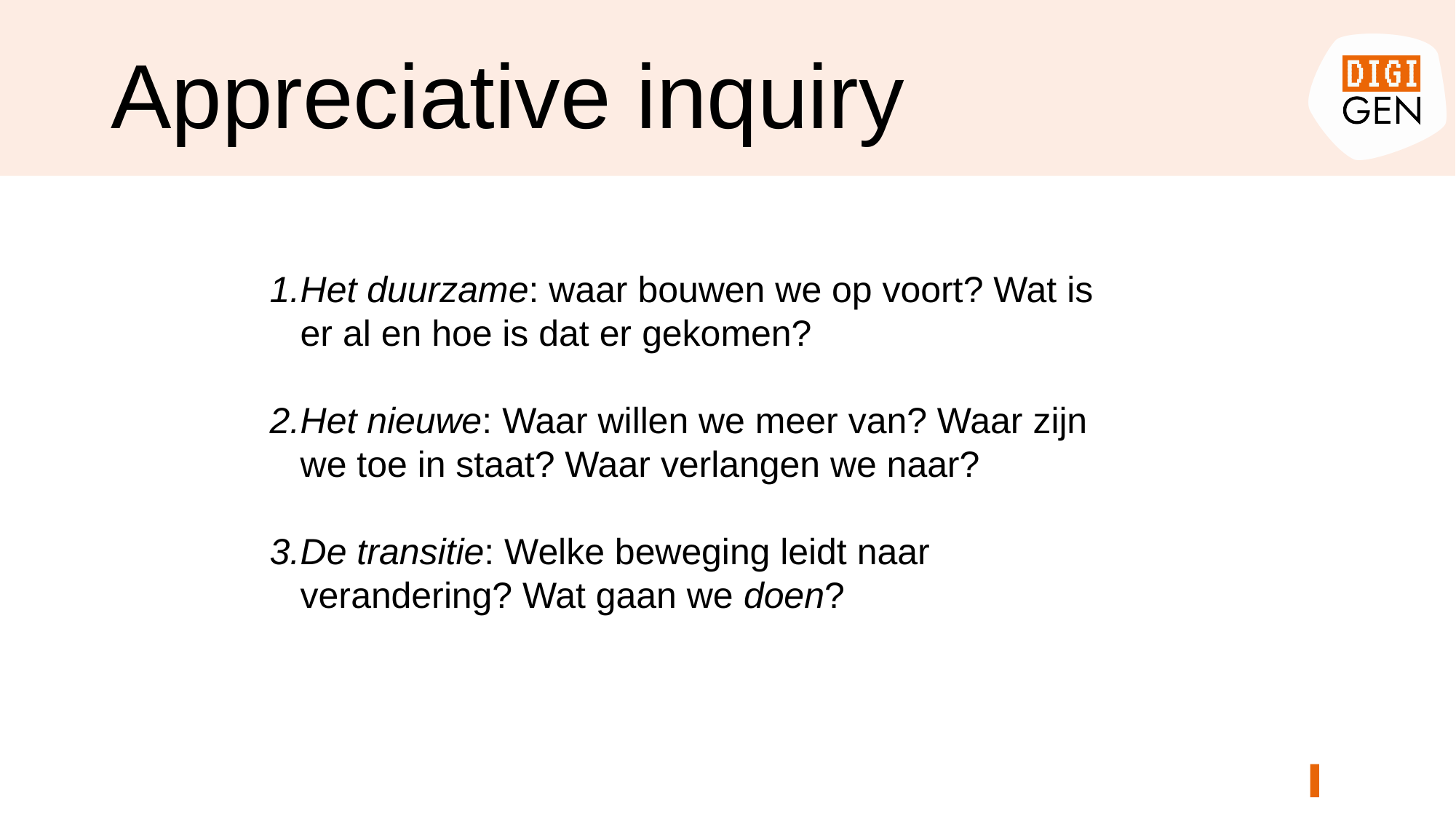

# Appreciative inquiry
Het duurzame: waar bouwen we op voort? Wat is er al en hoe is dat er gekomen?

Het nieuwe: Waar willen we meer van? Waar zijn we toe in staat? Waar verlangen we naar?

De transitie: Welke beweging leidt naar verandering? Wat gaan we doen?